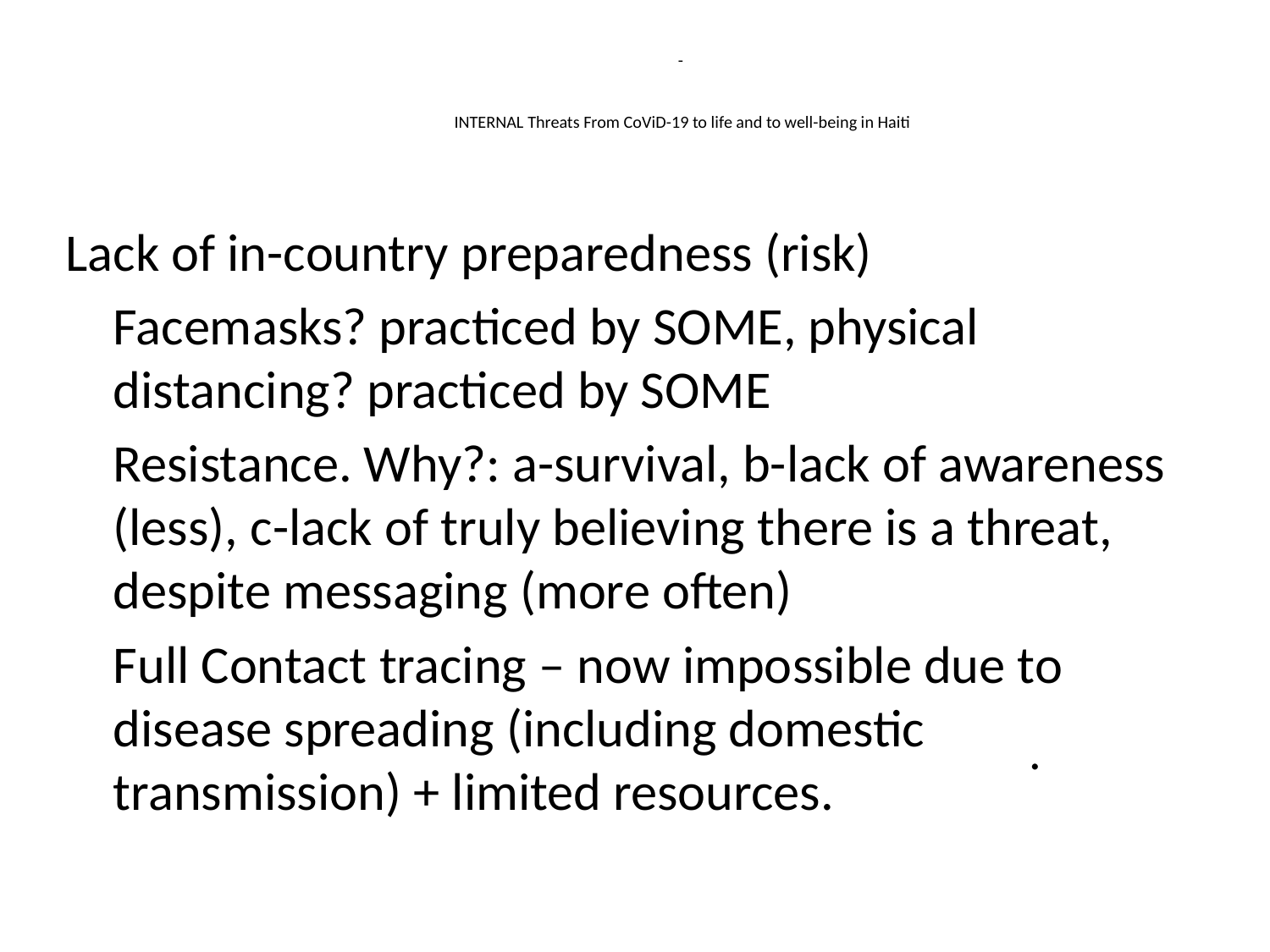

# - INTERNAL Threats From CoViD-19 to life and to well-being in Haiti
Lack of in-country preparedness (risk)
	Facemasks? practiced by SOME, physical distancing? practiced by SOME
	Resistance. Why?: a-survival, b-lack of awareness (less), c-lack of truly believing there is a threat, despite messaging (more often)
	Full Contact tracing – now impossible due to disease spreading (including domestic transmission) + limited resources.

.